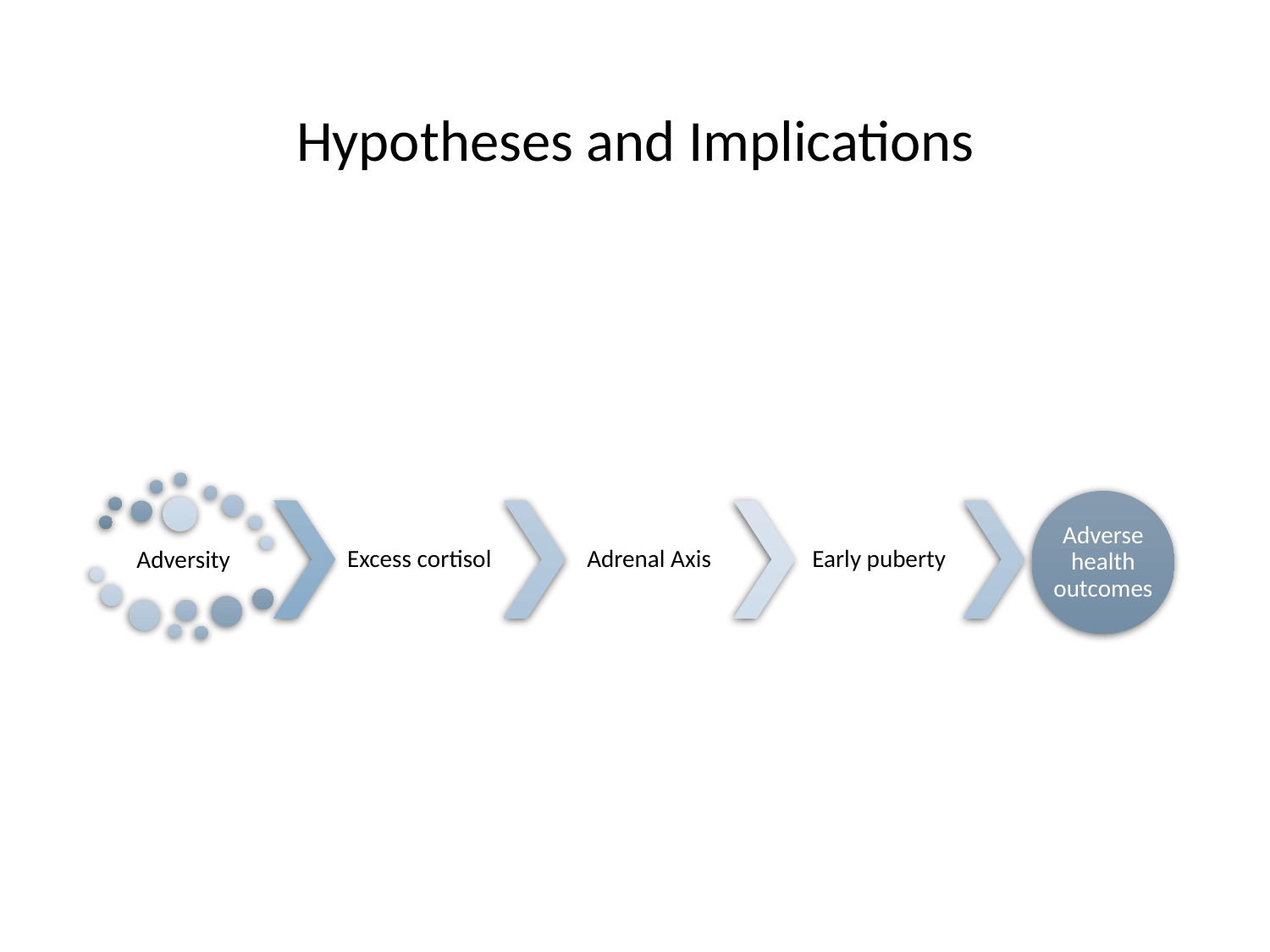

# Hypotheses and Implications
Adversity
Excess cortisol
Adrenal Axis
Early puberty
Adverse health outcomes